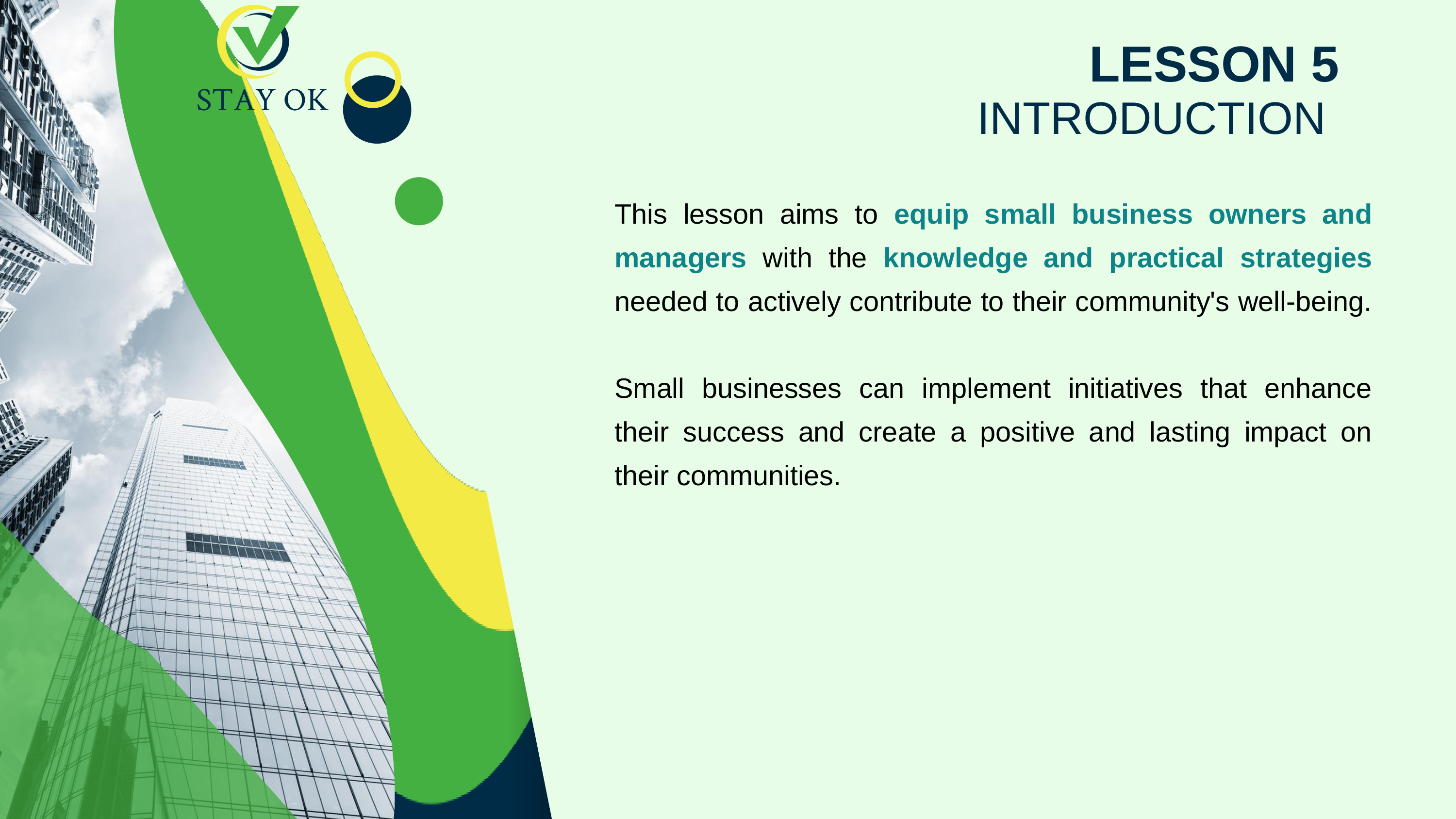

LESSON 5

INTRODUCTION

This lesson aims to equip small business owners and managers with the knowledge and practical strategies needed to actively contribute to their community's well-being.

Small businesses can implement initiatives that enhance their success and create a positive and lasting impact on their communities.